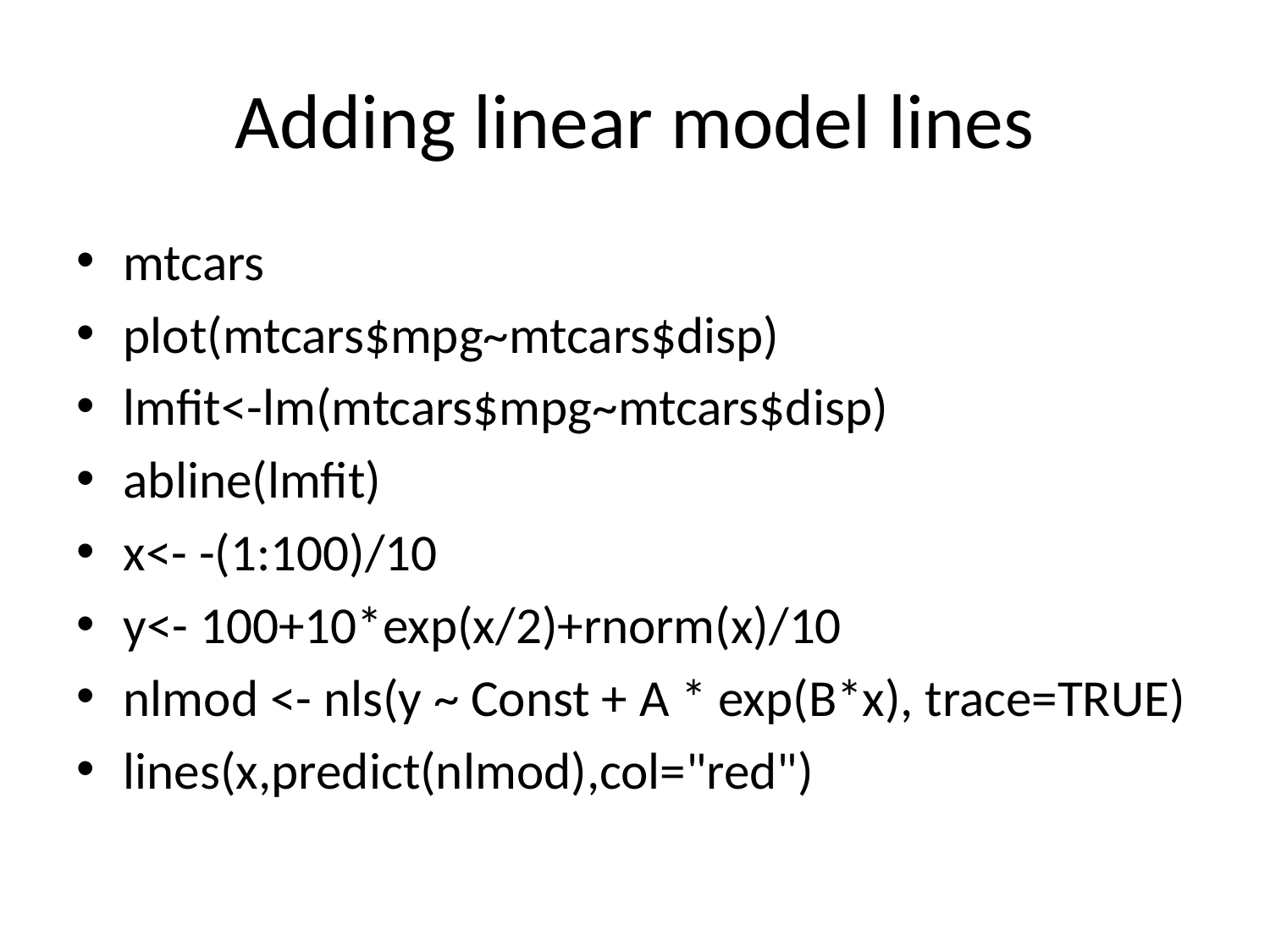

# Adding linear model lines
mtcars
plot(mtcars$mpg~mtcars$disp)
lmfit<-lm(mtcars$mpg~mtcars$disp)
abline(lmfit)
x<- -(1:100)/10
y<- 100+10*exp(x/2)+rnorm(x)/10
nlmod <- nls(y ~ Const + A * exp(B*x), trace=TRUE)
lines(x,predict(nlmod),col="red")